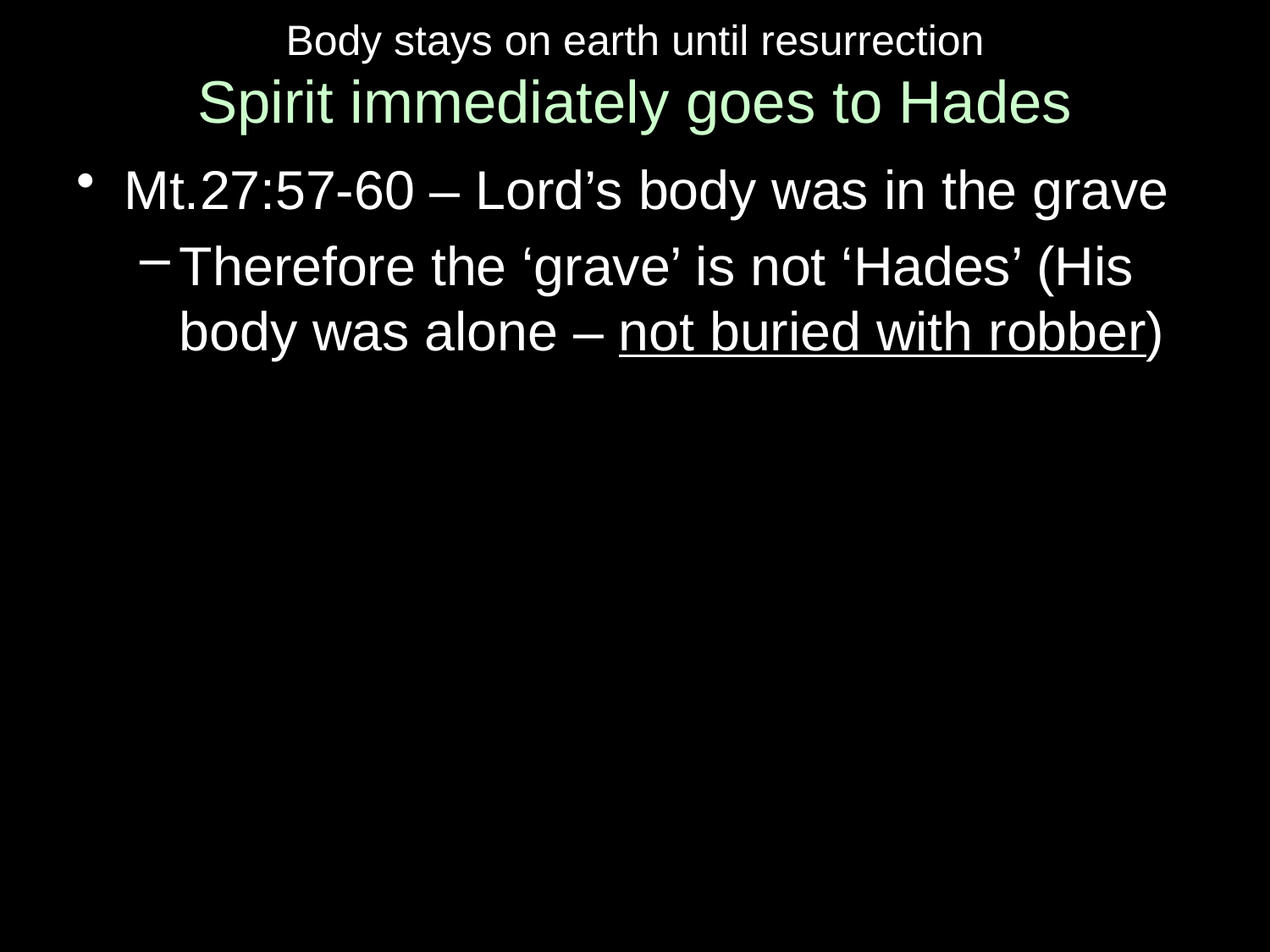

# Body stays on earth until resurrection Spirit immediately goes to Hades
Mt.27:57-60 – Lord’s body was in the grave
Therefore the ‘grave’ is not ‘Hades’ (His body was alone – not buried with robber)